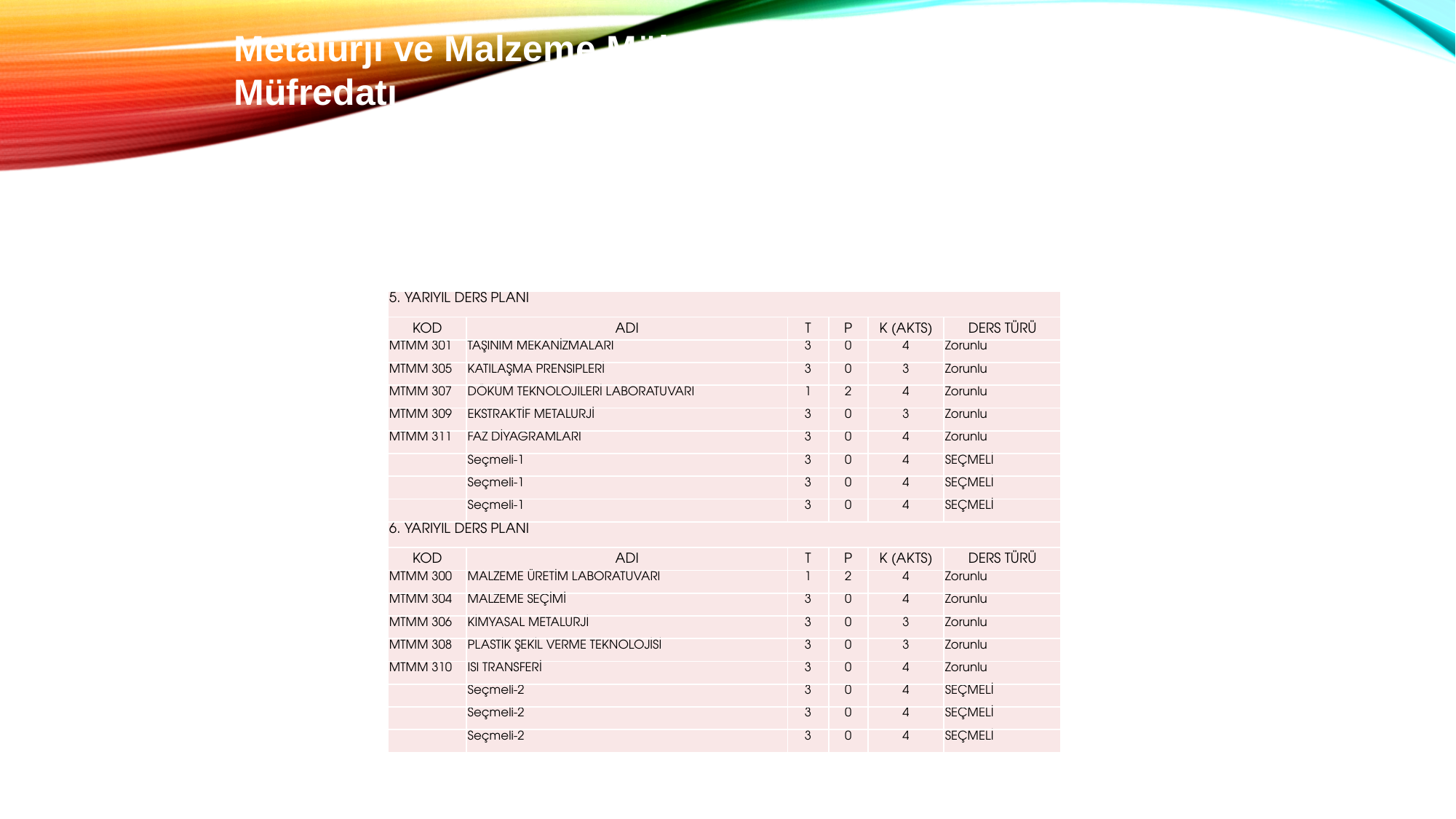

Metalurji ve Malzeme Mühendisliği
Müfredatı

| 5. YARIYIL DERS PLANI |  |  |  |  |  |
| --- | --- | --- | --- | --- | --- |
| KOD | ADI | T | P | K (AKTS) | DERS TÜRÜ |
| MTMM 301 | TAŞINIM MEKANİZMALARI | 3 | 0 | 4 | Zorunlu |
| MTMM 305 | KATILAŞMA PRENSİPLERİ | 3 | 0 | 3 | Zorunlu |
| MTMM 307 | DÖKÜM TEKNOLOJİLERİ LABORATUVARI | 1 | 2 | 4 | Zorunlu |
| MTMM 309 | EKSTRAKTİF METALURJİ | 3 | 0 | 3 | Zorunlu |
| MTMM 311 | FAZ DİYAGRAMLARI | 3 | 0 | 4 | Zorunlu |
|  | Seçmeli-1 | 3 | 0 | 4 | SEÇMELİ |
|  | Seçmeli-1 | 3 | 0 | 4 | SEÇMELİ |
|  | Seçmeli-1 | 3 | 0 | 4 | SEÇMELİ |
| 6. YARIYIL DERS PLANI |  |  |  |  |  |
| KOD | ADI | T | P | K (AKTS) | DERS TÜRÜ |
| MTMM 300 | MALZEME ÜRETİM LABORATUVARI | 1 | 2 | 4 | Zorunlu |
| MTMM 304 | MALZEME SEÇİMİ | 3 | 0 | 4 | Zorunlu |
| MTMM 306 | KİMYASAL METALURJİ | 3 | 0 | 3 | Zorunlu |
| MTMM 308 | PLASTİK ŞEKİL VERME TEKNOLOJİSİ | 3 | 0 | 3 | Zorunlu |
| MTMM 310 | ISI TRANSFERİ | 3 | 0 | 4 | Zorunlu |
|  | Seçmeli-2 | 3 | 0 | 4 | SEÇMELİ |
|  | Seçmeli-2 | 3 | 0 | 4 | SEÇMELİ |
|  | Seçmeli-2 | 3 | 0 | 4 | SEÇMELİ |